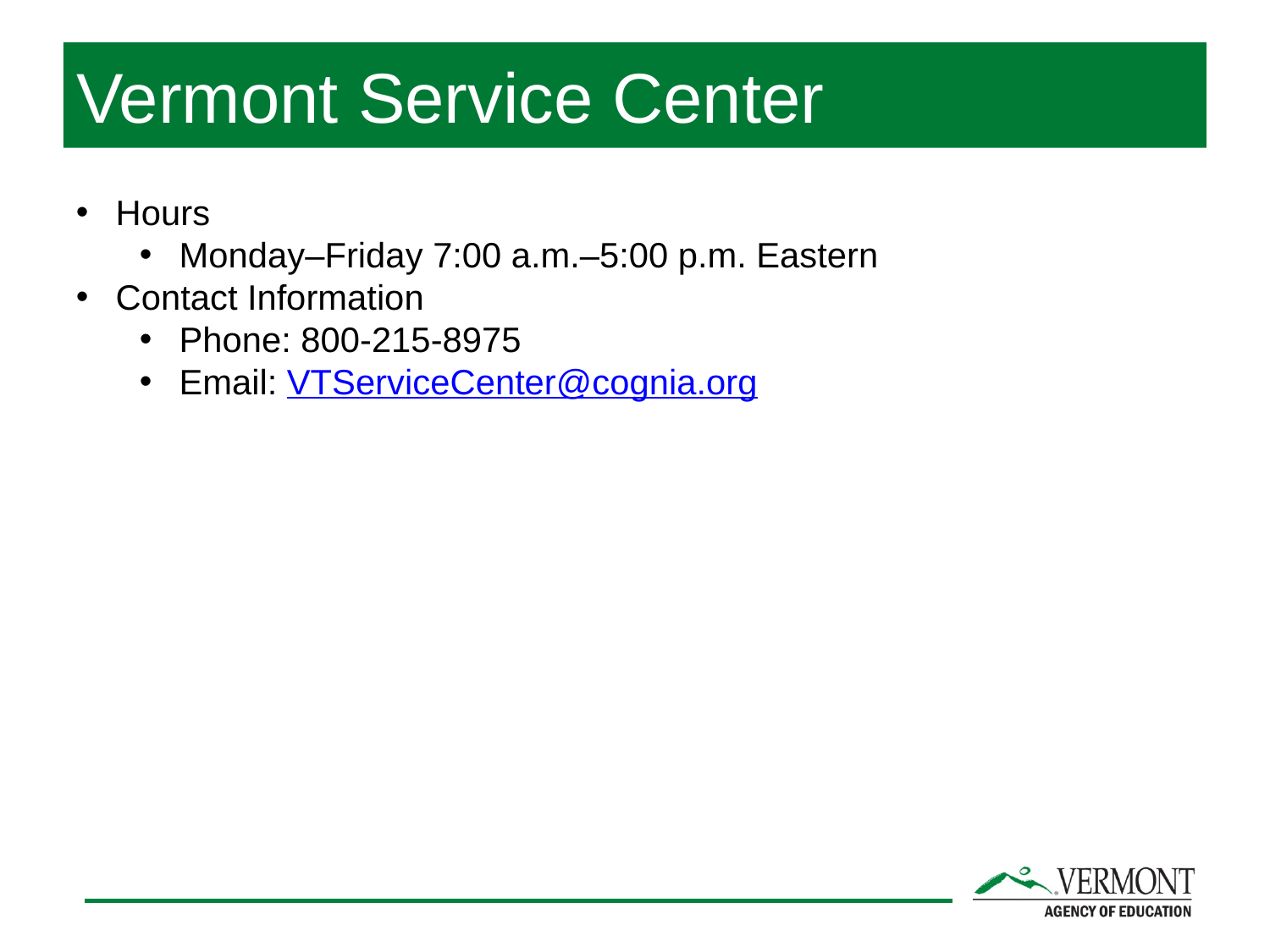

Vermont Service Center
Hours
Monday–Friday 7:00 a.m.–5:00 p.m. Eastern
Contact Information
Phone: 800-215-8975
Email: VTServiceCenter@cognia.org